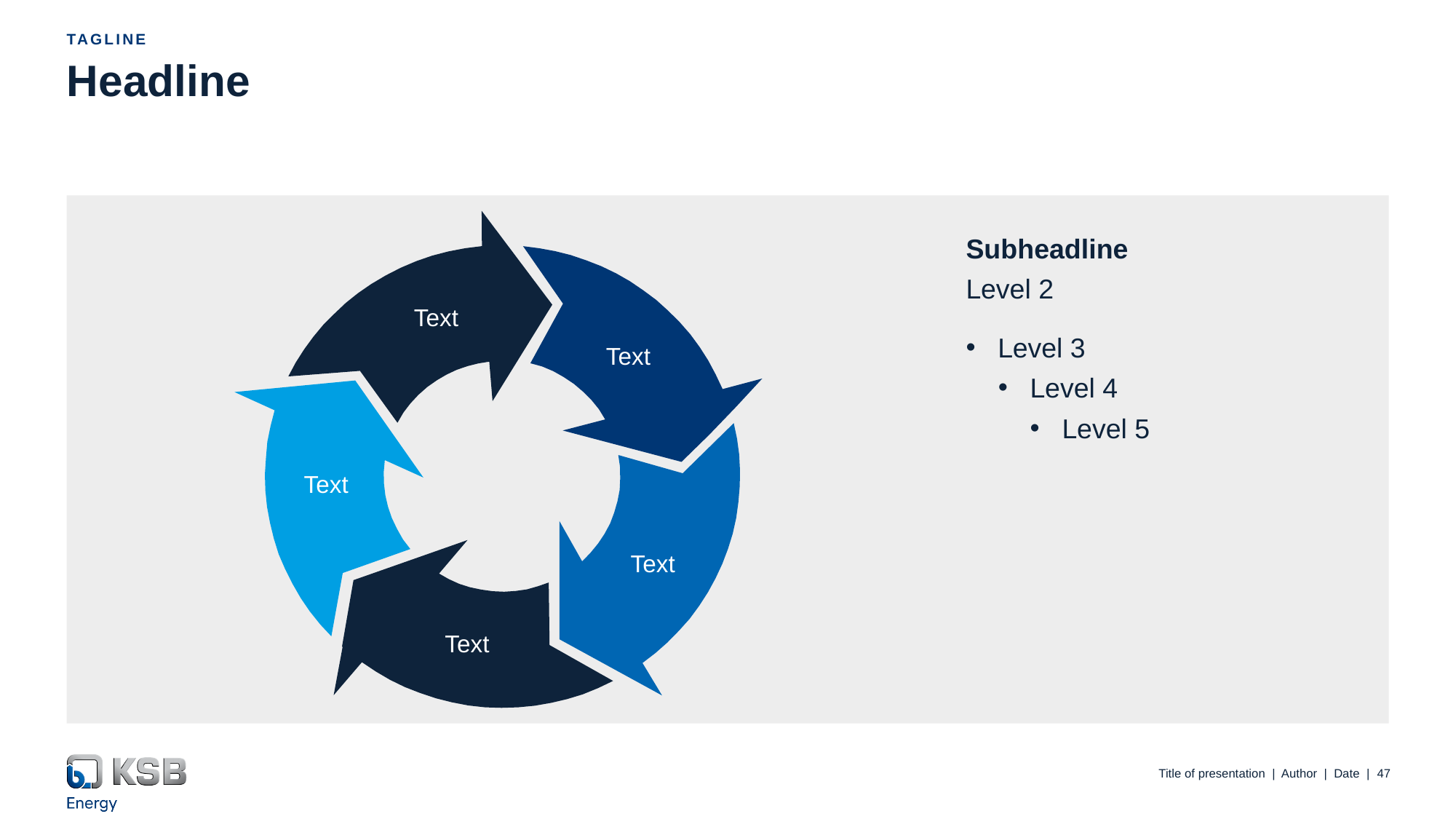

Tagline
# Headline

Text
Text

Text

Text
Text
Subheadline
Level 2
Level 3
Level 4
Level 5
Title of presentation  |  Author  |  Date  |
47